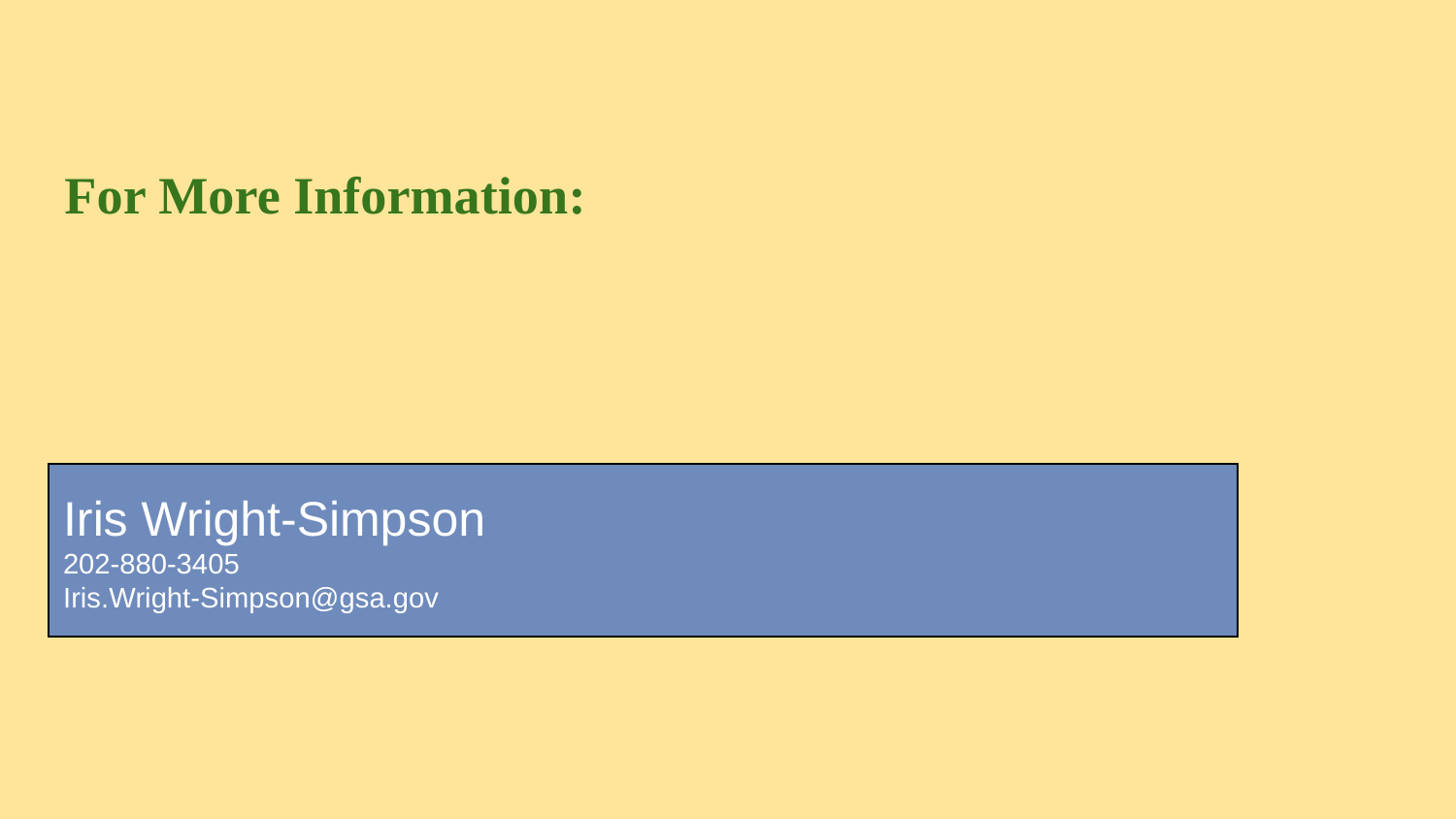

# For More Information:
Iris Wright-Simpson
202-880-3405
Iris.Wright-Simpson@gsa.gov